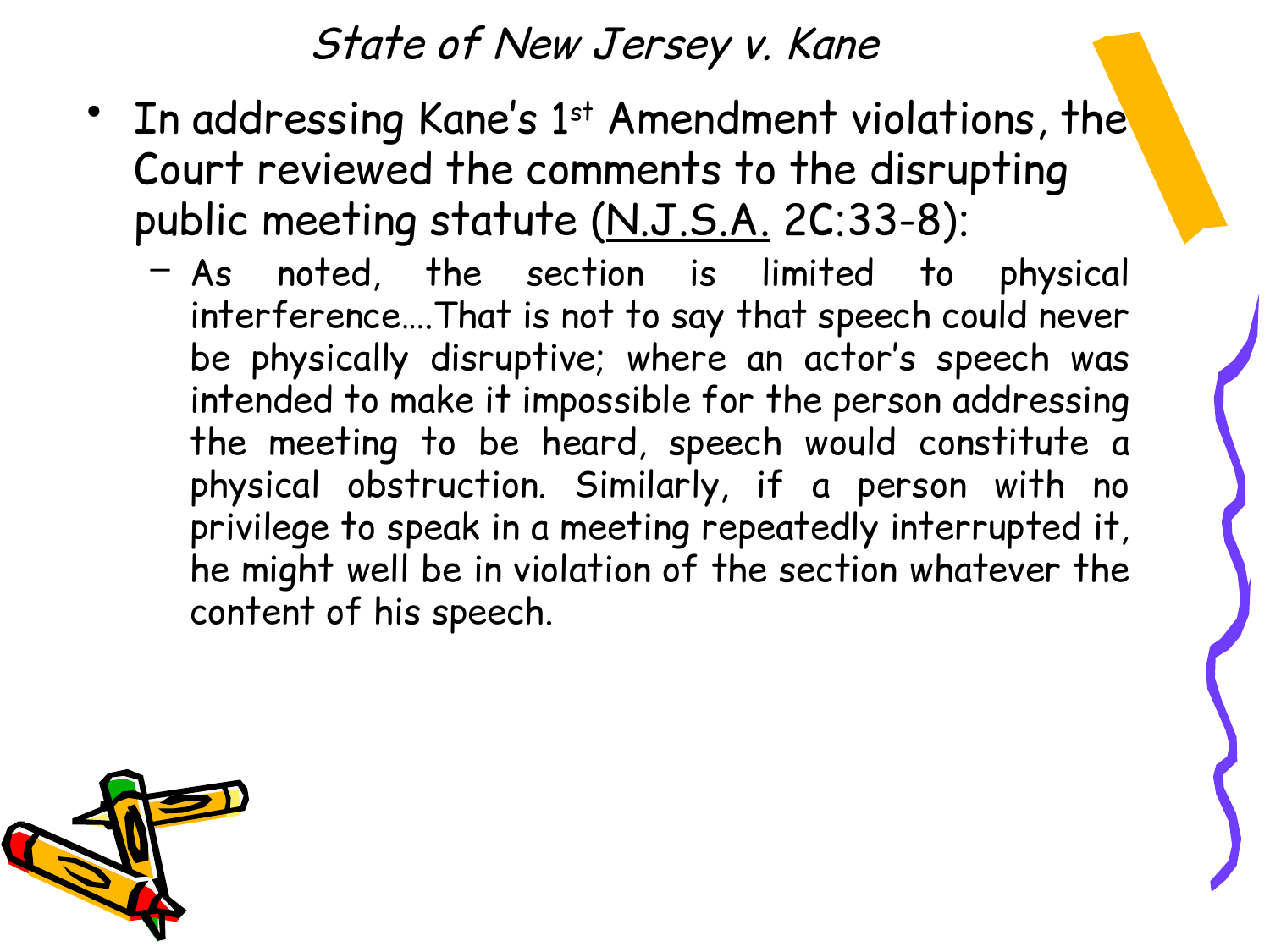

# State of New Jersey v. Kane
In addressing Kane’s 1st Amendment violations, the Court reviewed the comments to the disrupting public meeting statute (N.J.S.A. 2C:33-8):
As noted, the section is limited to physical interference….That is not to say that speech could never be physically disruptive; where an actor’s speech was intended to make it impossible for the person addressing the meeting to be heard, speech would constitute a physical obstruction. Similarly, if a person with no privilege to speak in a meeting repeatedly interrupted it, he might well be in violation of the section whatever the content of his speech.